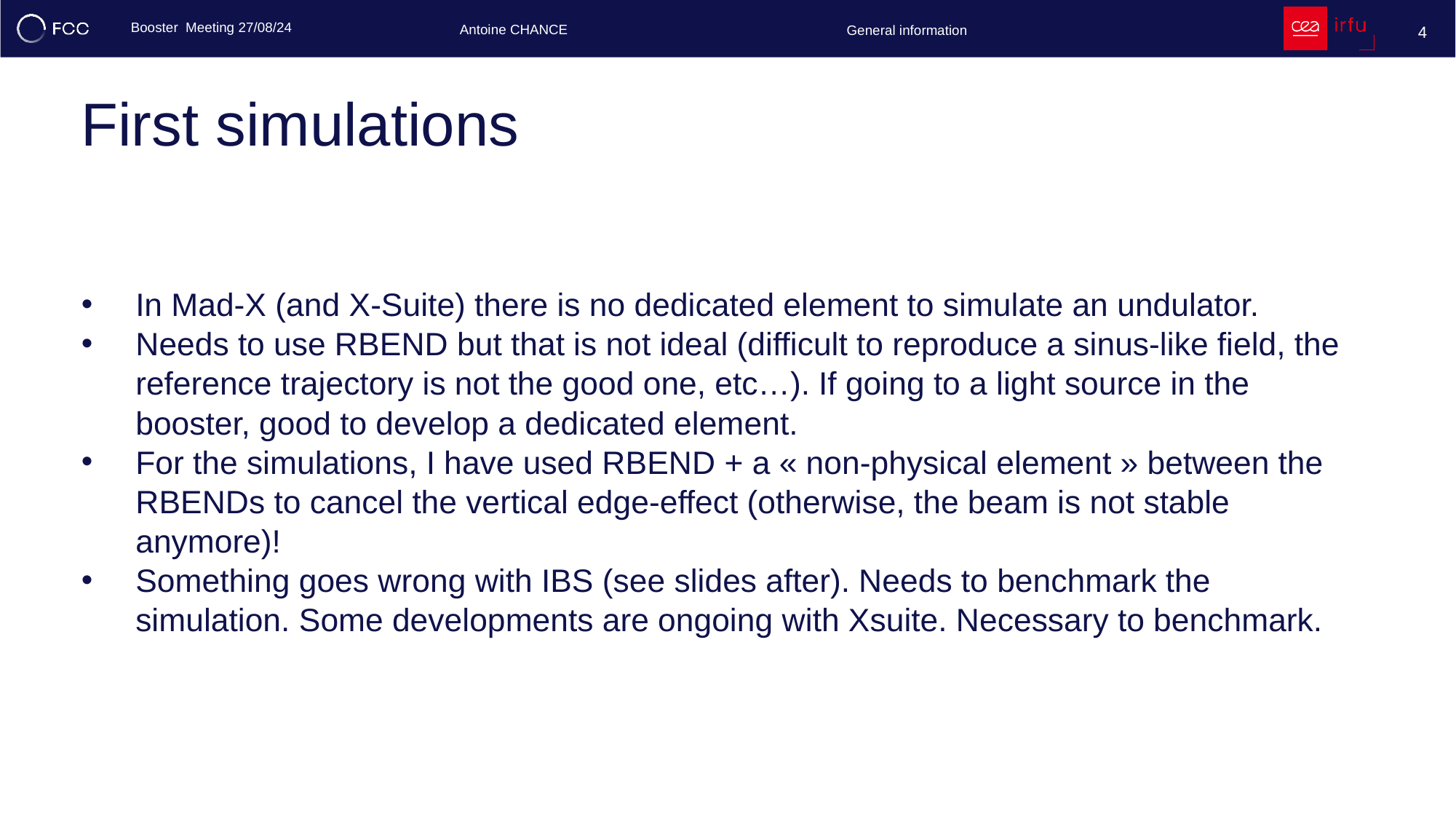

4
# First simulations

In Mad-X (and X-Suite) there is no dedicated element to simulate an undulator.
Needs to use RBEND but that is not ideal (difficult to reproduce a sinus-like field, the reference trajectory is not the good one, etc…). If going to a light source in the booster, good to develop a dedicated element.
For the simulations, I have used RBEND + a « non-physical element » between the RBENDs to cancel the vertical edge-effect (otherwise, the beam is not stable anymore)!
Something goes wrong with IBS (see slides after). Needs to benchmark the simulation. Some developments are ongoing with Xsuite. Necessary to benchmark.